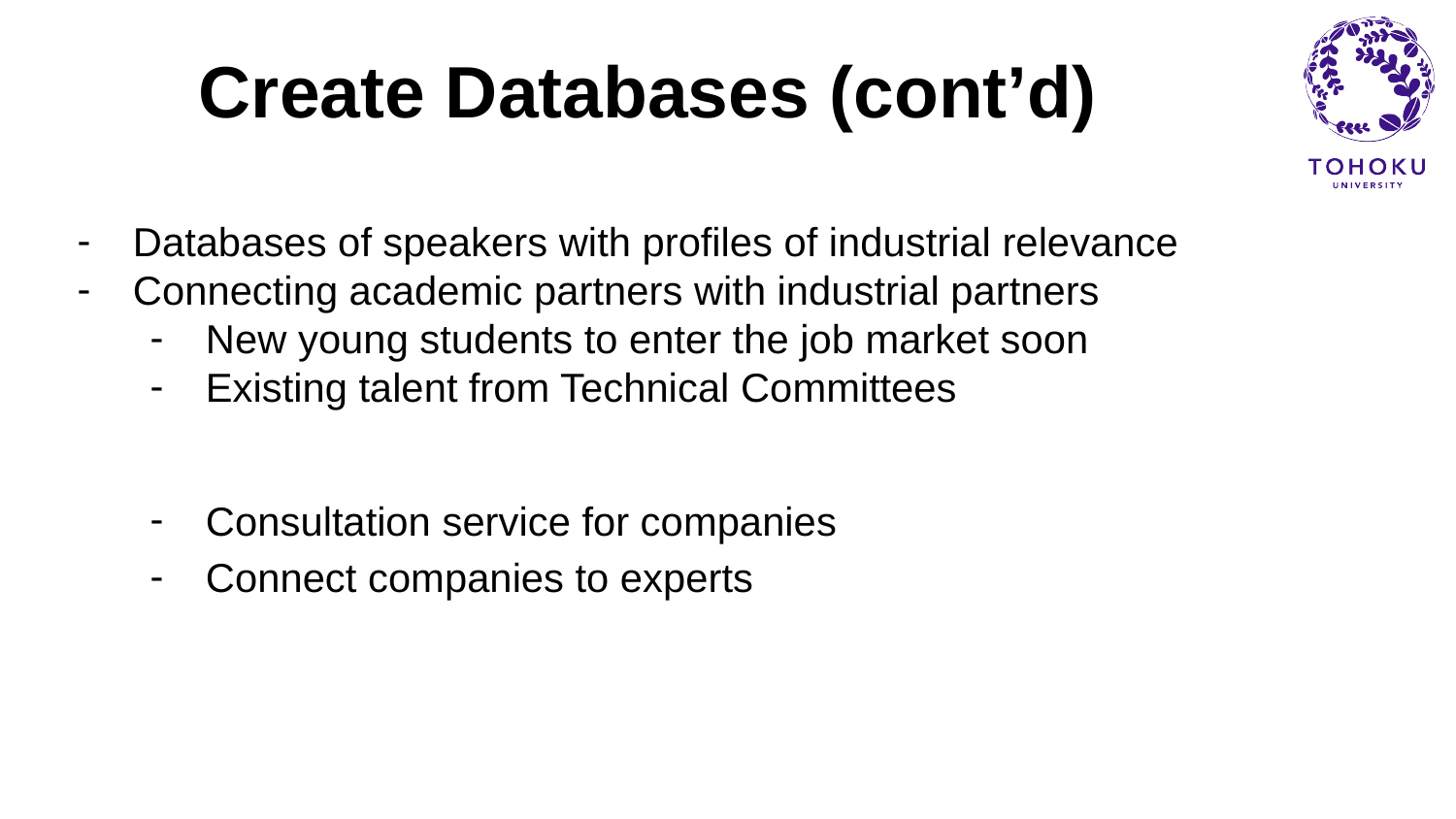

# Create Databases (cont’d)
Databases of speakers with profiles of industrial relevance
Connecting academic partners with industrial partners
New young students to enter the job market soon
Existing talent from Technical Committees

Consultation service for companies
Connect companies to experts